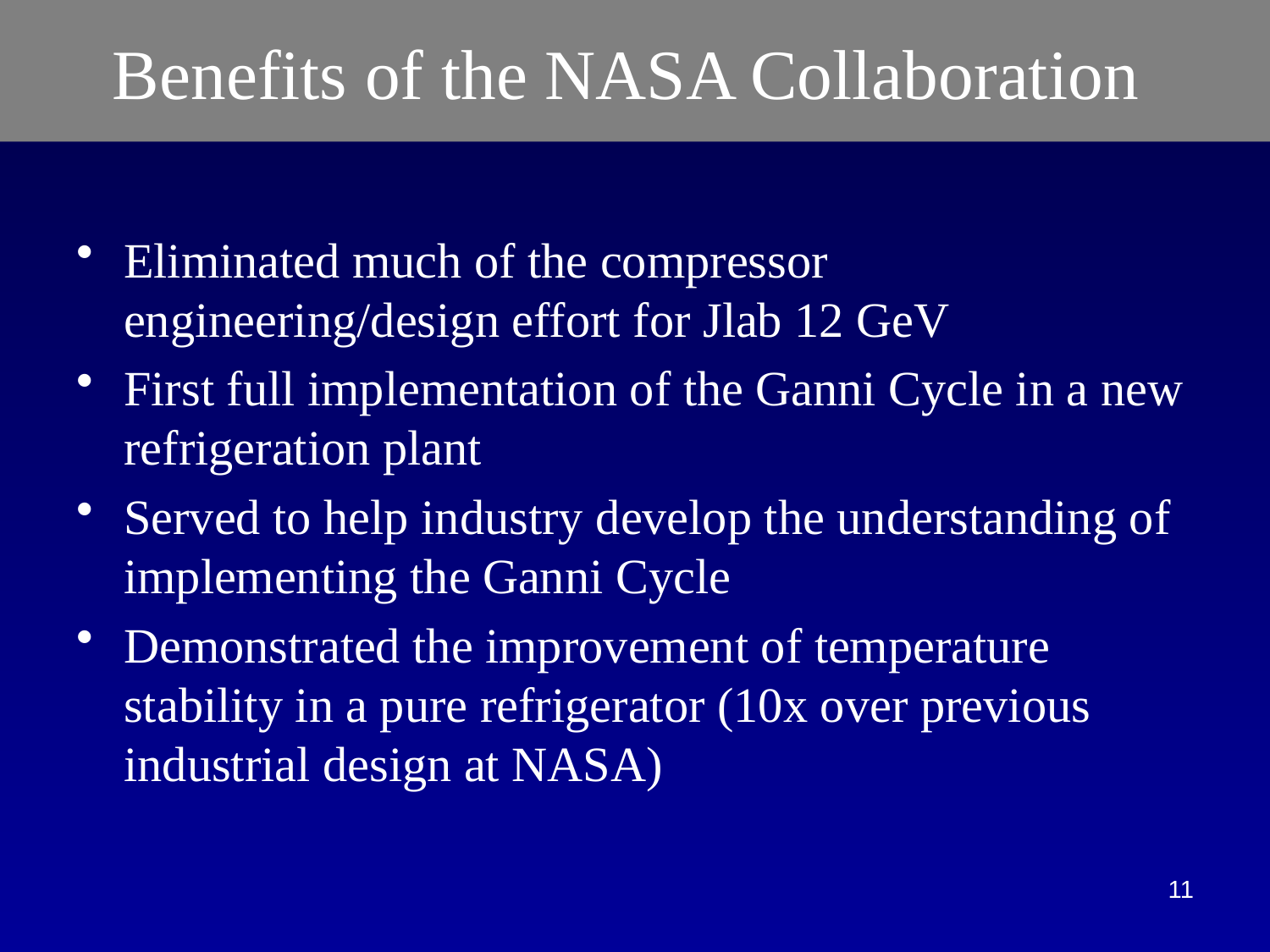

# Benefits of the NASA Collaboration
Eliminated much of the compressor engineering/design effort for Jlab 12 GeV
First full implementation of the Ganni Cycle in a new refrigeration plant
Served to help industry develop the understanding of implementing the Ganni Cycle
Demonstrated the improvement of temperature stability in a pure refrigerator (10x over previous industrial design at NASA)
11